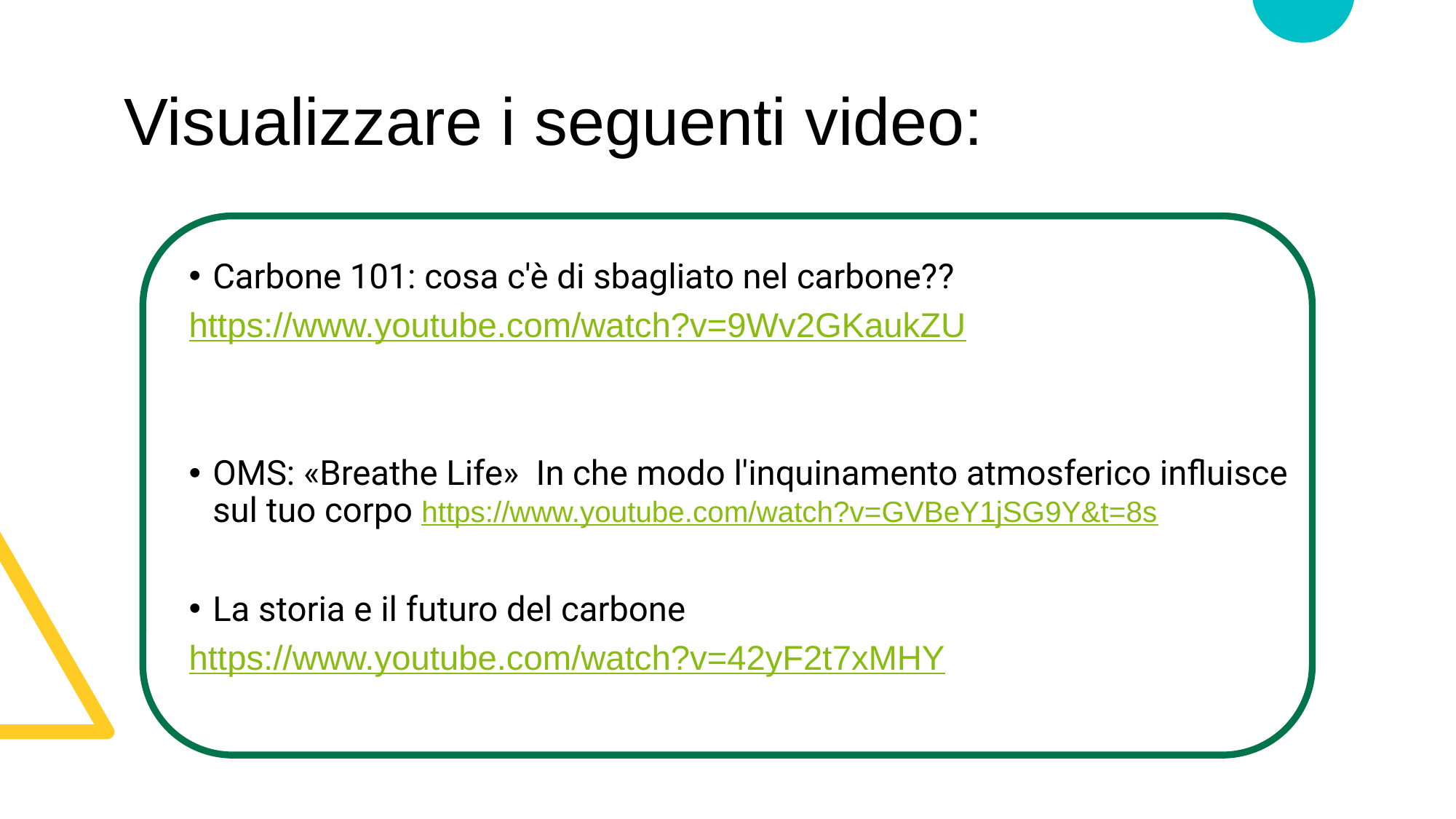

# Visualizzare i seguenti video:
Carbone 101: cosa c'è di sbagliato nel carbone??
https://www.youtube.com/watch?v=9Wv2GKaukZU

OMS: «Breathe Life»  In che modo l'inquinamento atmosferico influisce sul tuo corpo https://www.youtube.com/watch?v=GVBeY1jSG9Y&t=8s

La storia e il futuro del carbone
https://www.youtube.com/watch?v=42yF2t7xMHY